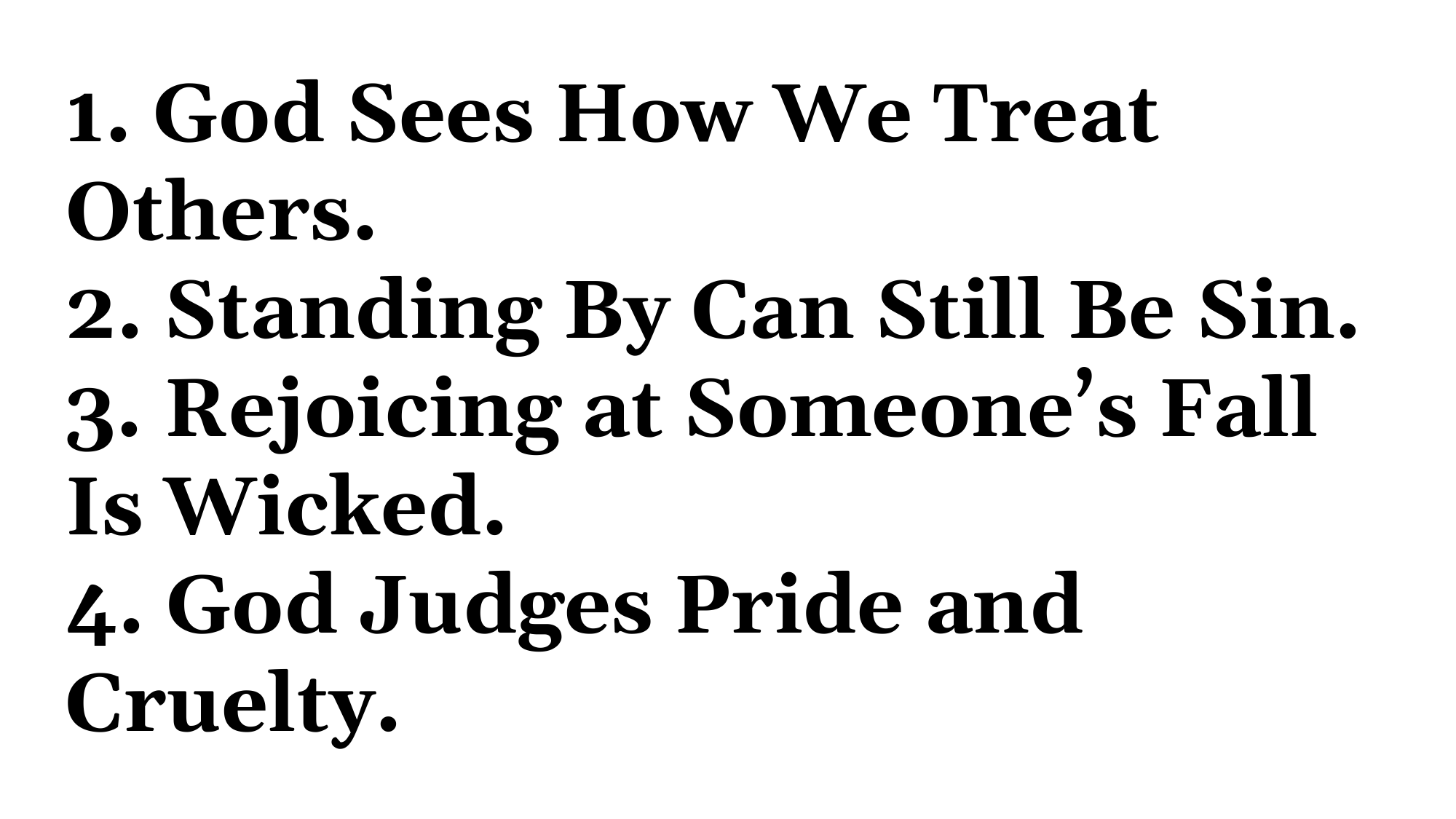

1. God Sees How We Treat Others.
2. Standing By Can Still Be Sin.
3. Rejoicing at Someone’s Fall Is Wicked.
4. God Judges Pride and Cruelty.